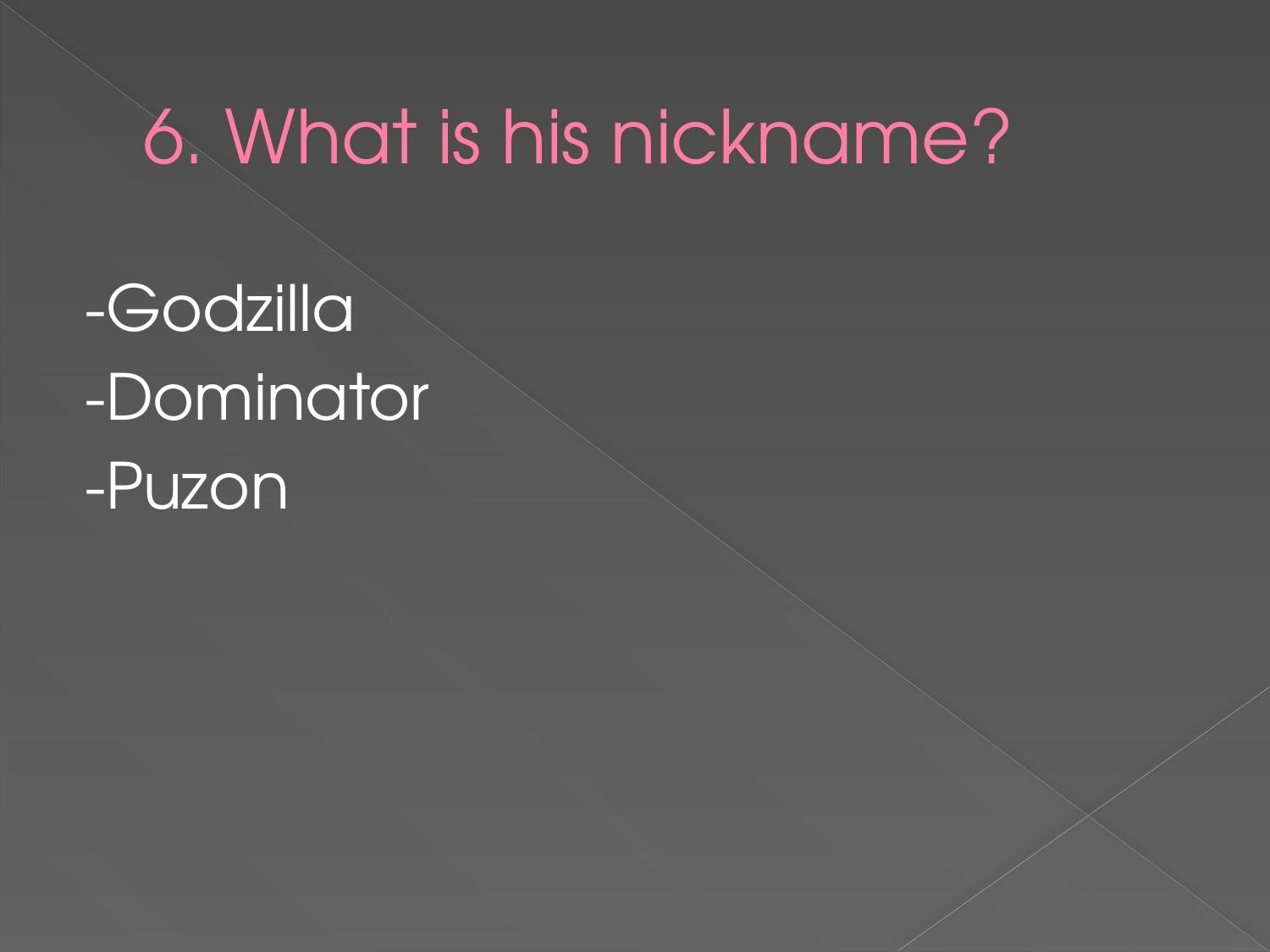

# 6. What is his nickname?
-Godzilla
-Dominator
-Puzon